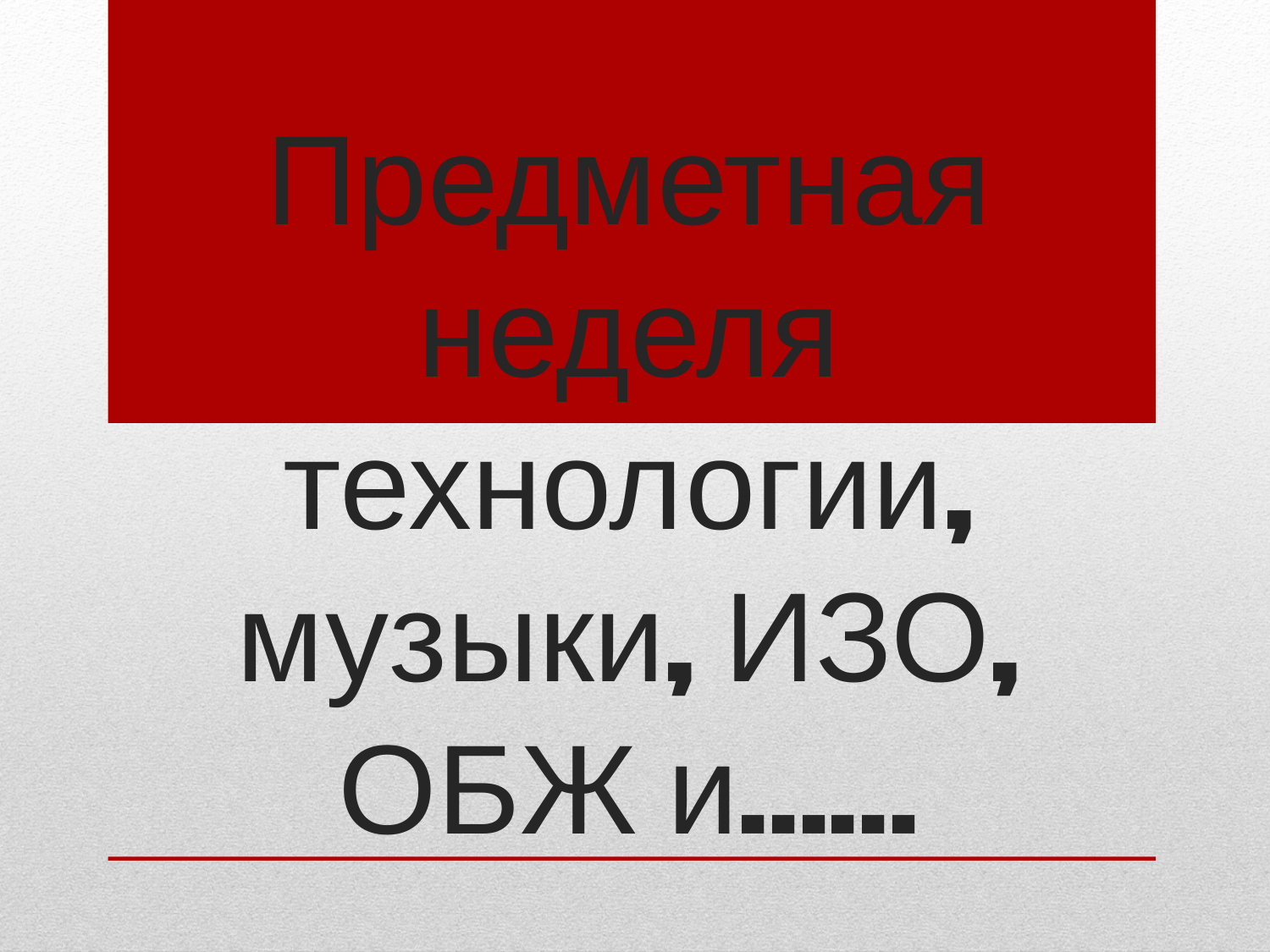

# Предметная неделя технологии, музыки, ИЗО, ОБЖ и……